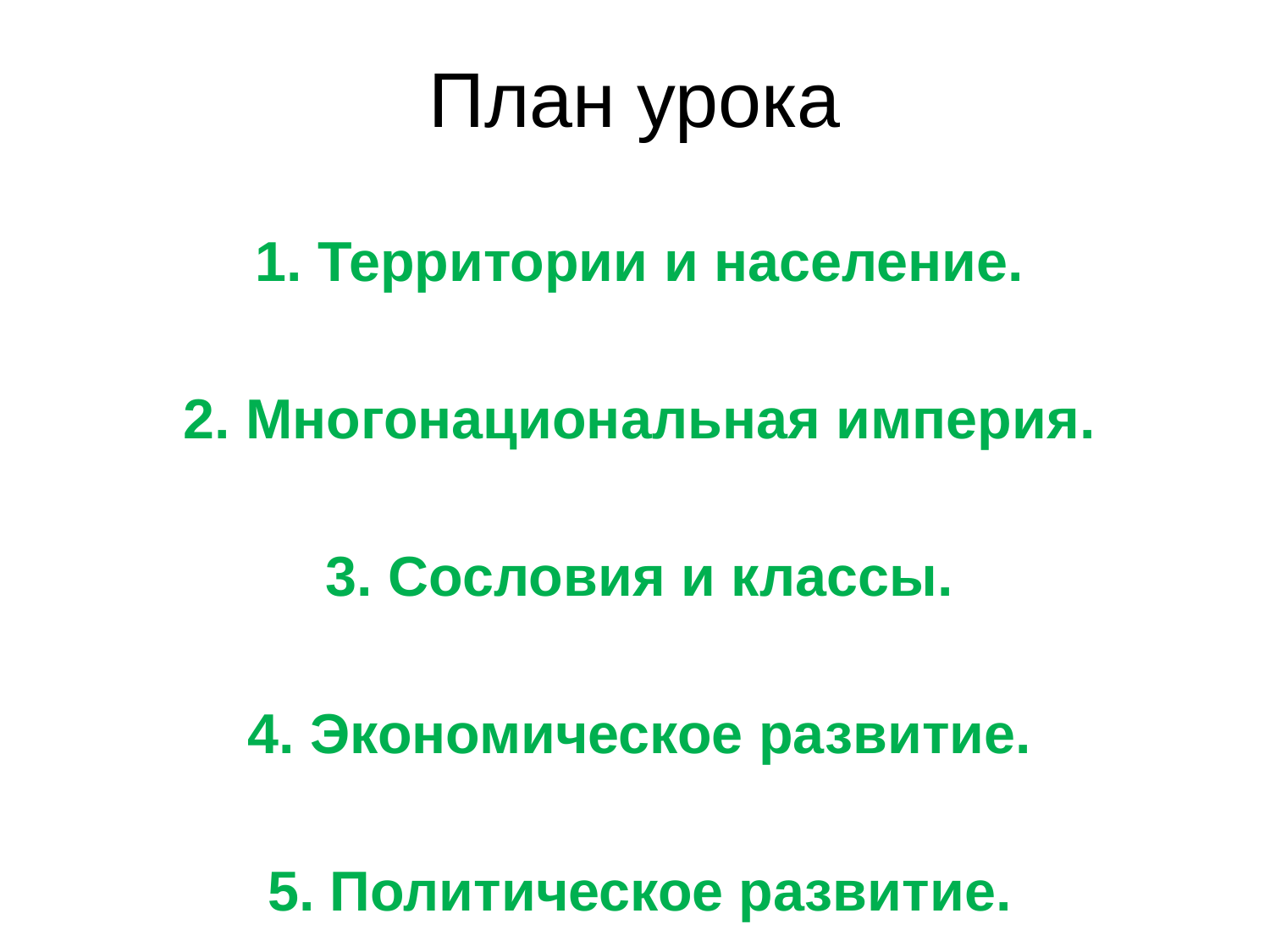

# План урока

1. Территории и население.

2. Многонациональная империя.

3. Сословия и классы.

4. Экономическое развитие.

5. Политическое развитие.